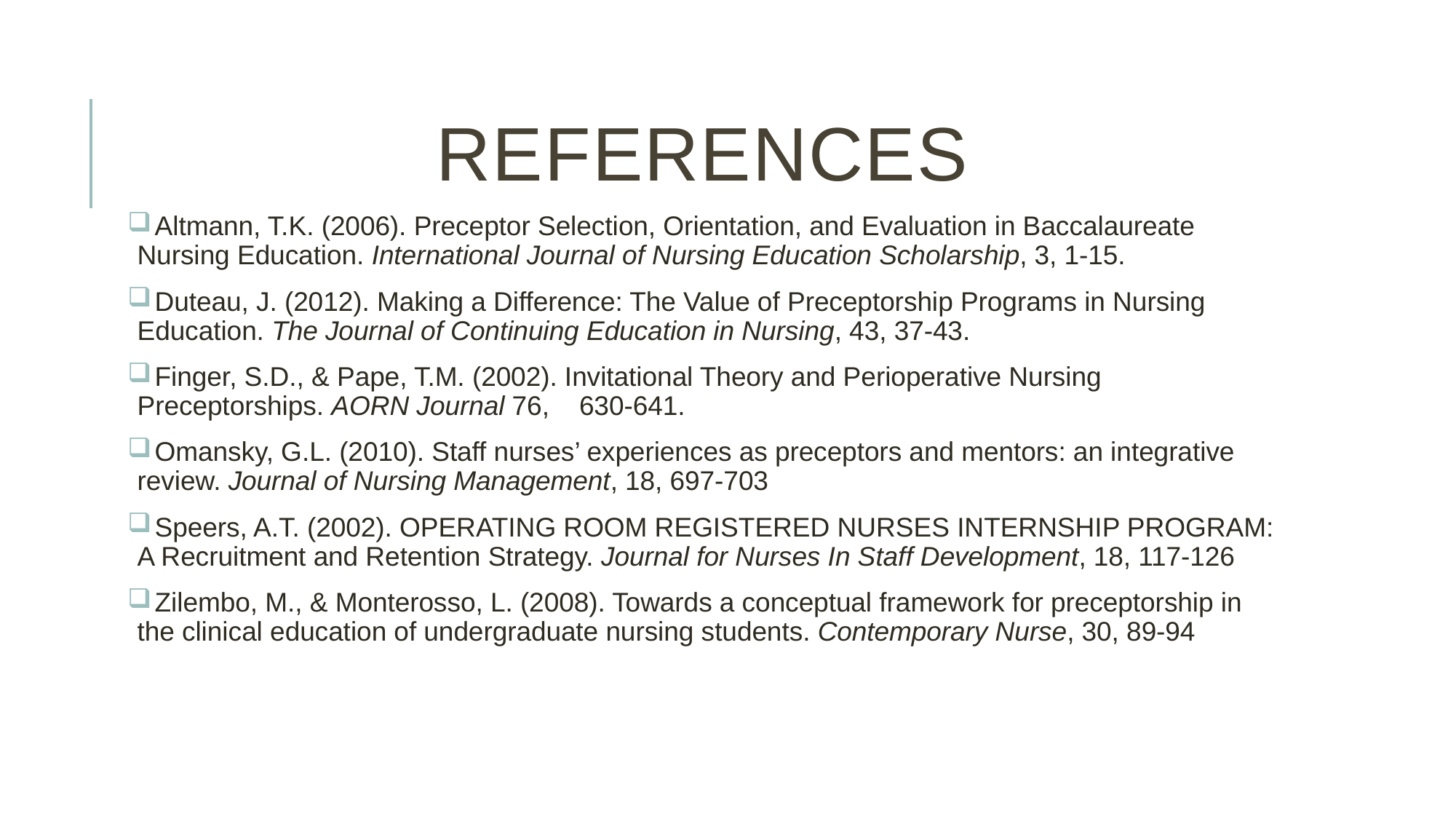

# References
 Altmann, T.K. (2006). Preceptor Selection, Orientation, and Evaluation in Baccalaureate Nursing Education. International Journal of Nursing Education Scholarship, 3, 1-15.
 Duteau, J. (2012). Making a Difference: The Value of Preceptorship Programs in Nursing Education. The Journal of Continuing Education in Nursing, 43, 37-43.
 Finger, S.D., & Pape, T.M. (2002). Invitational Theory and Perioperative Nursing Preceptorships. AORN Journal 76, 	630-641.
 Omansky, G.L. (2010). Staff nurses’ experiences as preceptors and mentors: an integrative review. Journal of Nursing Management, 18, 697-703
 Speers, A.T. (2002). OPERATING ROOM REGISTERED NURSES INTERNSHIP PROGRAM: A Recruitment and Retention Strategy. Journal for Nurses In Staff Development, 18, 117-126
 Zilembo, M., & Monterosso, L. (2008). Towards a conceptual framework for preceptorship in the clinical education of undergraduate nursing students. Contemporary Nurse, 30, 89-94